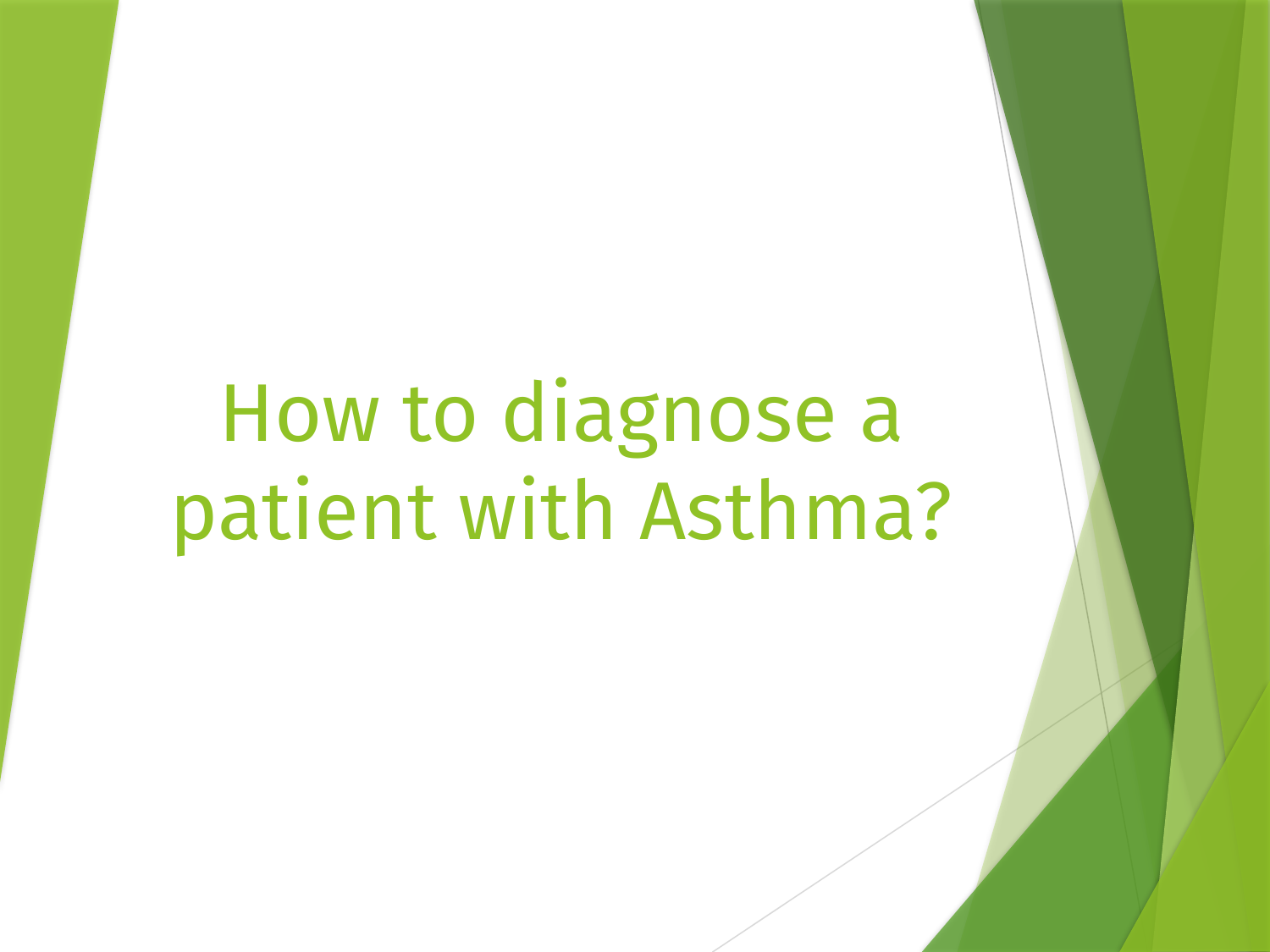

# How to diagnose a patient with Asthma?